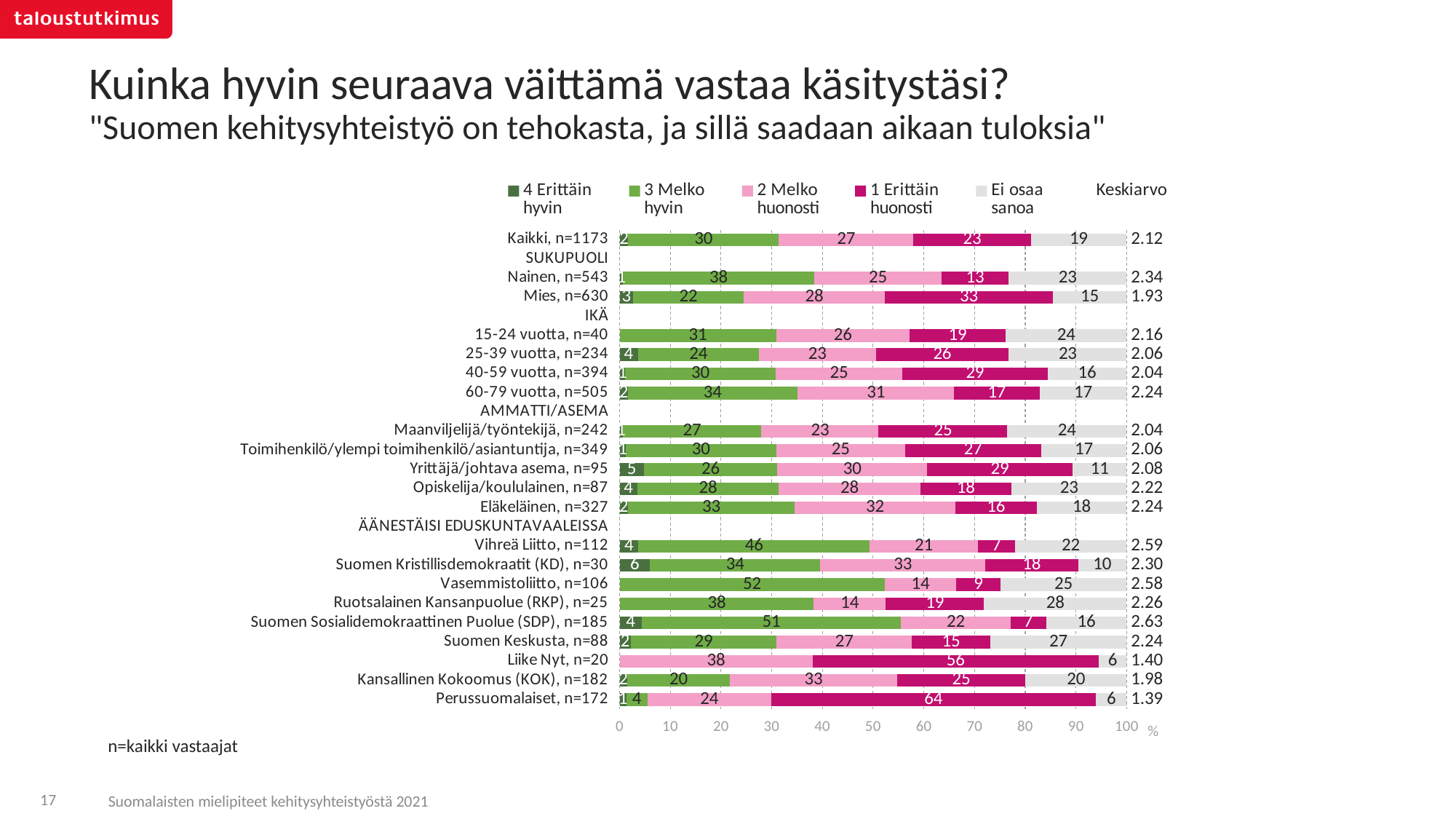

# Kuinka hyvin seuraava väittämä vastaa käsitystäsi? "Suomen kehitysyhteistyö on tehokasta, ja sillä saadaan aikaan tuloksia"

### Chart

| Category | 4 Erittäin
hyvin | 3 Melko
hyvin | 2 Melko
huonosti | 1 Erittäin
huonosti | Ei osaa
sanoa | Keskiarvo |
|---|---|---|---|---|---|---|
| Kaikki, n=1173 | 1.69906563964552 | 29.7123639390801 | 26.5223271885572 | 23.1633967745924 | 18.9028464581244 | 2.12265656696128 |
| SUKUPUOLI | None | None | None | None | None | None |
| Nainen, n=543 | 0.709133456175347 | 37.6764584951344 | 25.1339748621487 | 13.2113773303411 | 23.2690558562 | 2.3373260731503 |
| Mies, n=630 | 2.68896767396821 | 21.7485119356626 | 27.9106372316258 | 33.1151131224225 | 14.5367700363208 | 1.92992698916986 |
| IKÄ | None | None | None | None | None | None |
| 15-24 vuotta, n=40 | None | 30.9220474991454 | 26.2159777662051 | 19.0343761240826 | 23.8275986105667 | 2.15606270982959 |
| 25-39 vuotta, n=234 | 3.60057057892 | 23.885638415757 | 23.0325906942446 | 26.2480406497185 | 23.2331596613598 | 2.06303162801195 |
| 40-59 vuotta, n=394 | 1.13181448388993 | 29.6732719543069 | 24.9592001620081 | 28.650000105109 | 15.5857132946858 | 2.03893773133986 |
| 60-79 vuotta, n=505 | 1.60416485311323 | 33.5218445276915 | 30.8498348252421 | 16.8303414005107 | 17.1938143934419 | 2.24031819226595 |
| AMMATTI/ASEMA | None | None | None | None | None | None |
| Maanviljelijä/työntekijä, n=242 | 0.579822641336045 | 27.4032920161227 | 23.0971972794967 | 25.3939049700898 | 23.5257830929544 | 2.04143922562236 |
| Toimihenkilö/ylempi toimihenkilö/asiantuntija, n=349 | 1.16181496218367 | 29.7583598874091 | 25.4004860799698 | 26.7846988415858 | 16.8946402288514 | 2.06374186917399 |
| Yrittäjä/johtava asema, n=95 | 4.79735098457068 | 26.3122899288875 | 29.5128511158911 | 28.7335724805595 | 10.6439354900911 | 2.08027904380987 |
| Opiskelija/koululainen, n=87 | 3.50437076099831 | 27.8691705722274 | 27.9826504617591 | 17.9234577368912 | 22.7203504681239 | 2.2193909322834 |
| Eläkeläinen, n=327 | 1.62409404277885 | 32.8980319368333 | 31.6649234969457 | 16.1012413332547 | 17.7117091901871 | 2.24359454415531 |
| ÄÄNESTÄISI EDUSKUNTAVAALEISSA | None | None | None | None | None | None |
| Vihreä Liitto, n=112 | 3.72519018166928 | 45.5474861539124 | 21.4563713553003 | 7.2374630950585 | 22.0334892140594 | 2.58692383384744 |
| Suomen Kristillisdemokraatit (KD), n=30 | 5.98143802005547 | 33.6270535523789 | 32.5101344143375 | 18.3123533176872 | 9.56902069554085 | 2.30163973103692 |
| Vasemmistoliitto, n=106 | None | 52.3034829549656 | 14.1326724123536 | 8.64524716552206 | 24.9185974671587 | 2.58147869268088 |
| Ruotsalainen Kansanpuolue (RKP), n=25 | None | 38.3088372672354 | 14.1729463785265 | 19.36071495298 | 28.157501401258 | 2.263745313482 |
| Suomen Sosialidemokraattinen Puolue (SDP), n=185 | 4.37785521498985 | 51.1415780258929 | 21.5614660692938 | 7.03267602008852 | 15.8864246697348 | 2.62849084976135 |
| Suomen Keskusta, n=88 | 2.19082926335501 | 28.7787534478832 | 26.7100235341751 | 15.3734468709669 | 26.9469468836197 | 2.24348010582514 |
| Liike Nyt, n=20 | None | None | 38.0838602523383 | 56.4046155191002 | 5.51152422856143 | 1.40305296430498 |
| Kansallinen Kokoomus (KOK), n=182 | 1.50134074590655 | 20.2781679419304 | 32.9784203754088 | 25.2502234576511 | 19.991847479103 | 1.97538533309598 |
| Perussuomalaiset, n=172 | 1.31756569474846 | 4.20665135449768 | 24.3599828000293 | 64.0454690512897 | 6.07033109943471 | 1.39099448580137 |
n=kaikki vastaajat
17
Suomalaisten mielipiteet kehitysyhteistyöstä 2021